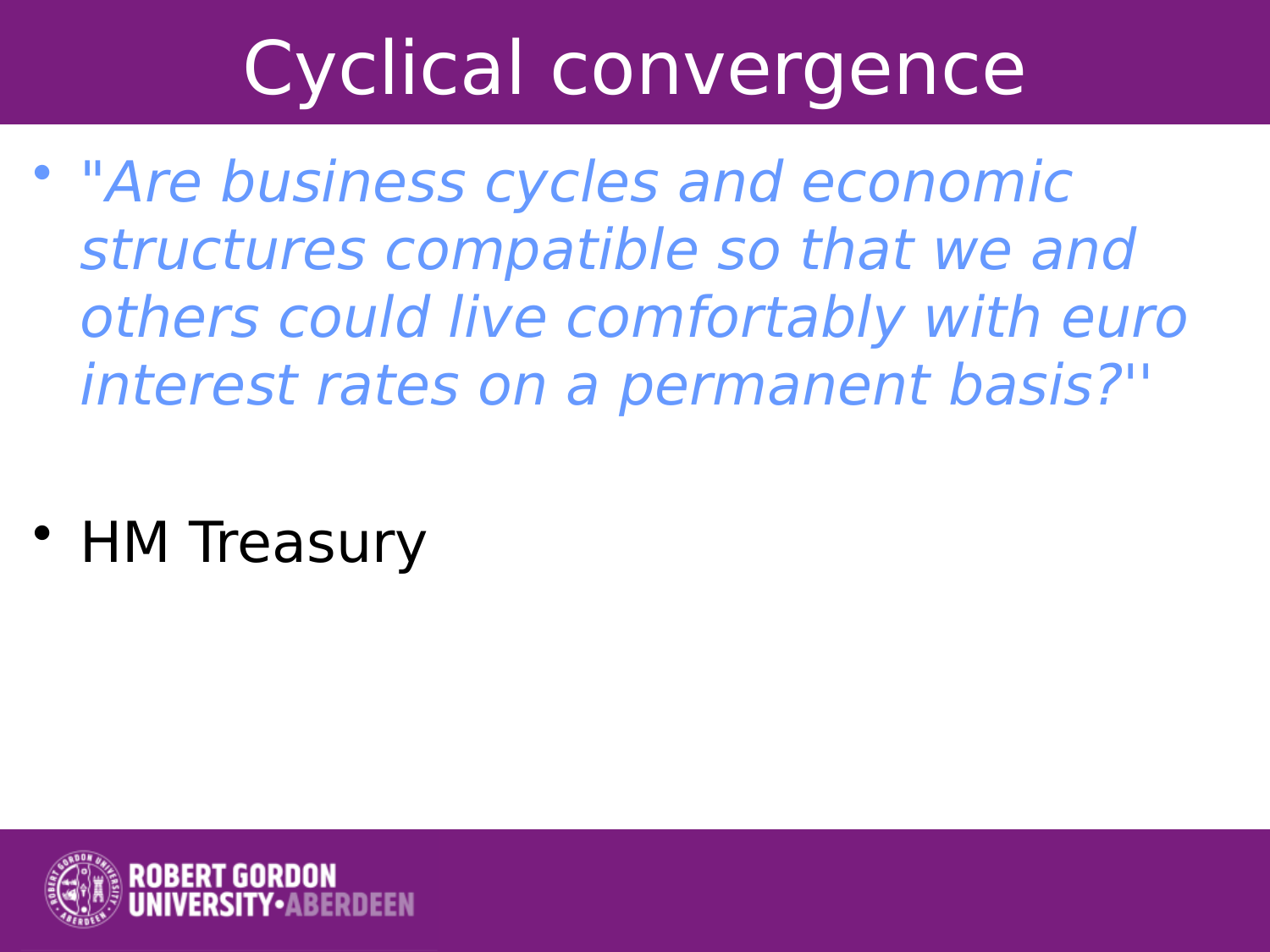

# Cyclical convergence
"Are business cycles and economic structures compatible so that we and others could live comfortably with euro interest rates on a permanent basis?''

HM Treasury